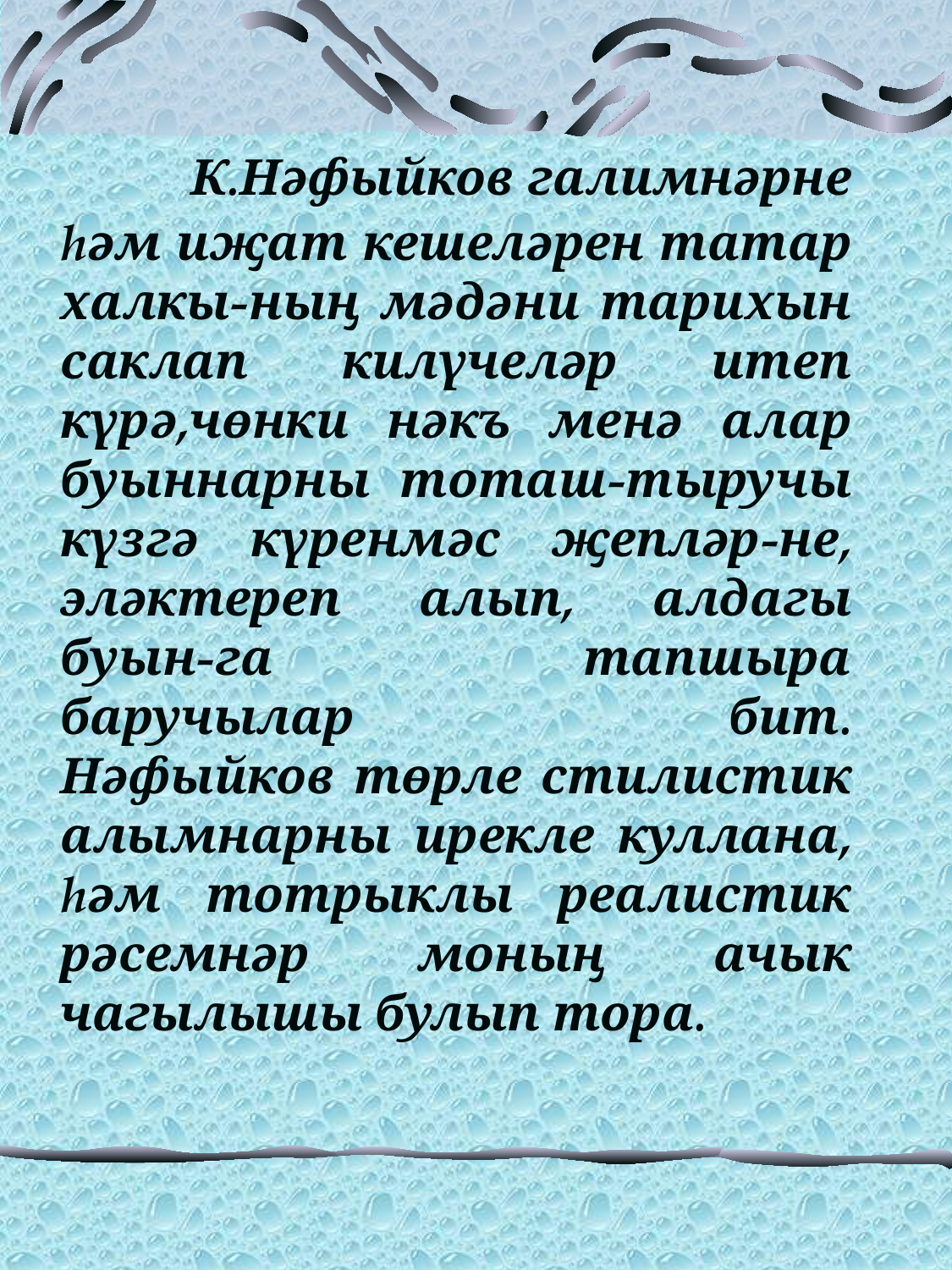

# К.Нәфыйков галимнәрне hәм иҗат кешеләрен татар халкы-ның мәдәни тарихын саклап килүчеләр итеп күрә,чөнки нәкъ менә алар буыннарны тоташ-тыручы күзгә күренмәс җепләр-не, эләктереп алып, алдагы буын-га тапшыра баручылар бит. Нәфыйков төрле стилистик алымнарны ирекле куллана, hәм тотрыклы реалистик рәсемнәр моның ачык чагылышы булып тора.